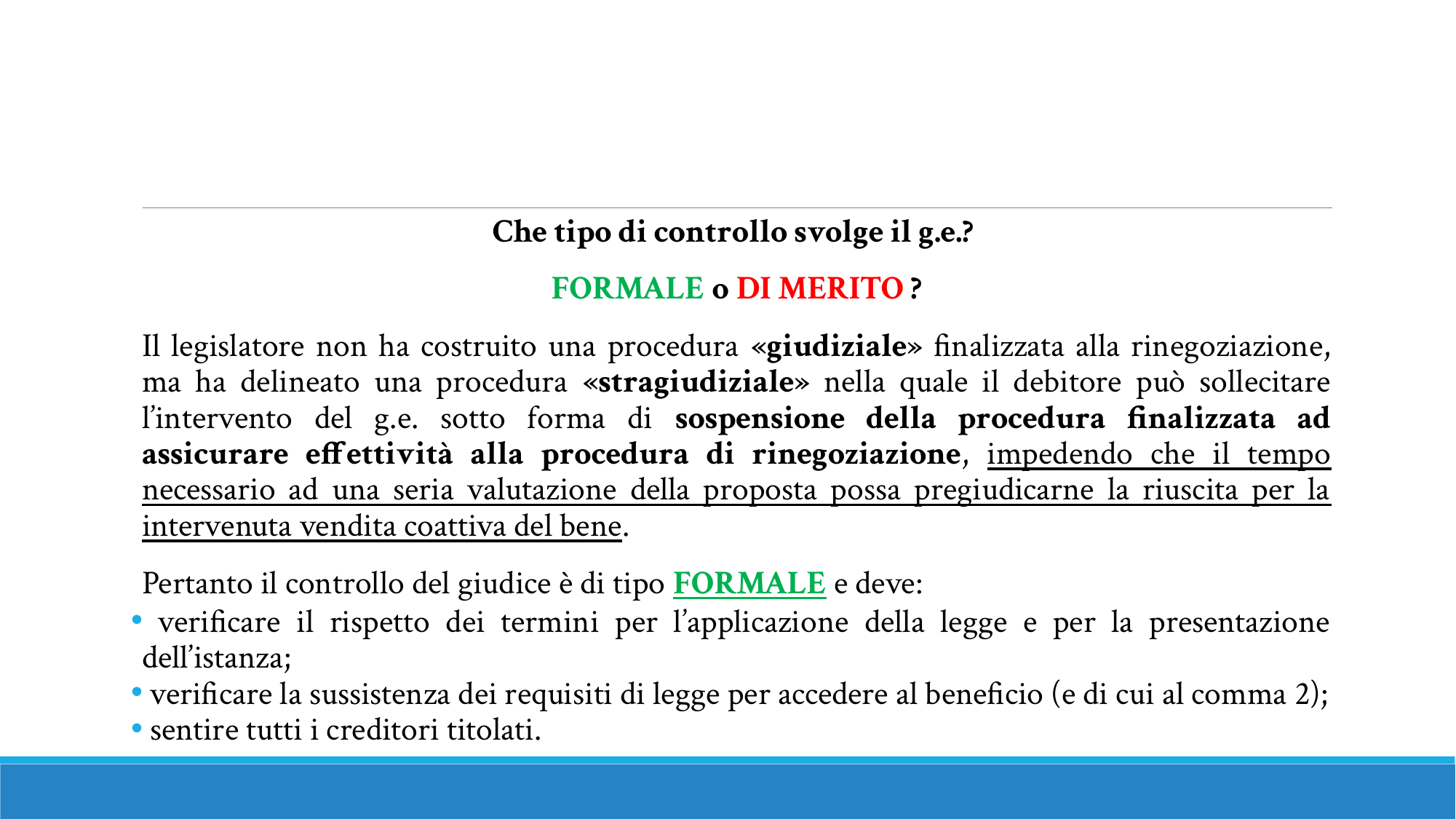

#
Che tipo di controllo svolge il g.e.?
FORMALE o DI MERITO ?
Il legislatore non ha costruito una procedura «giudiziale» finalizzata alla rinegoziazione, ma ha delineato una procedura «stragiudiziale» nella quale il debitore può sollecitare l’intervento del g.e. sotto forma di sospensione della procedura finalizzata ad assicurare effettività alla procedura di rinegoziazione, impedendo che il tempo necessario ad una seria valutazione della proposta possa pregiudicarne la riuscita per la intervenuta vendita coattiva del bene.
Pertanto il controllo del giudice è di tipo FORMALE e deve:
 verificare il rispetto dei termini per l’applicazione della legge e per la presentazione dell’istanza;
 verificare la sussistenza dei requisiti di legge per accedere al beneficio (e di cui al comma 2);
 sentire tutti i creditori titolati.